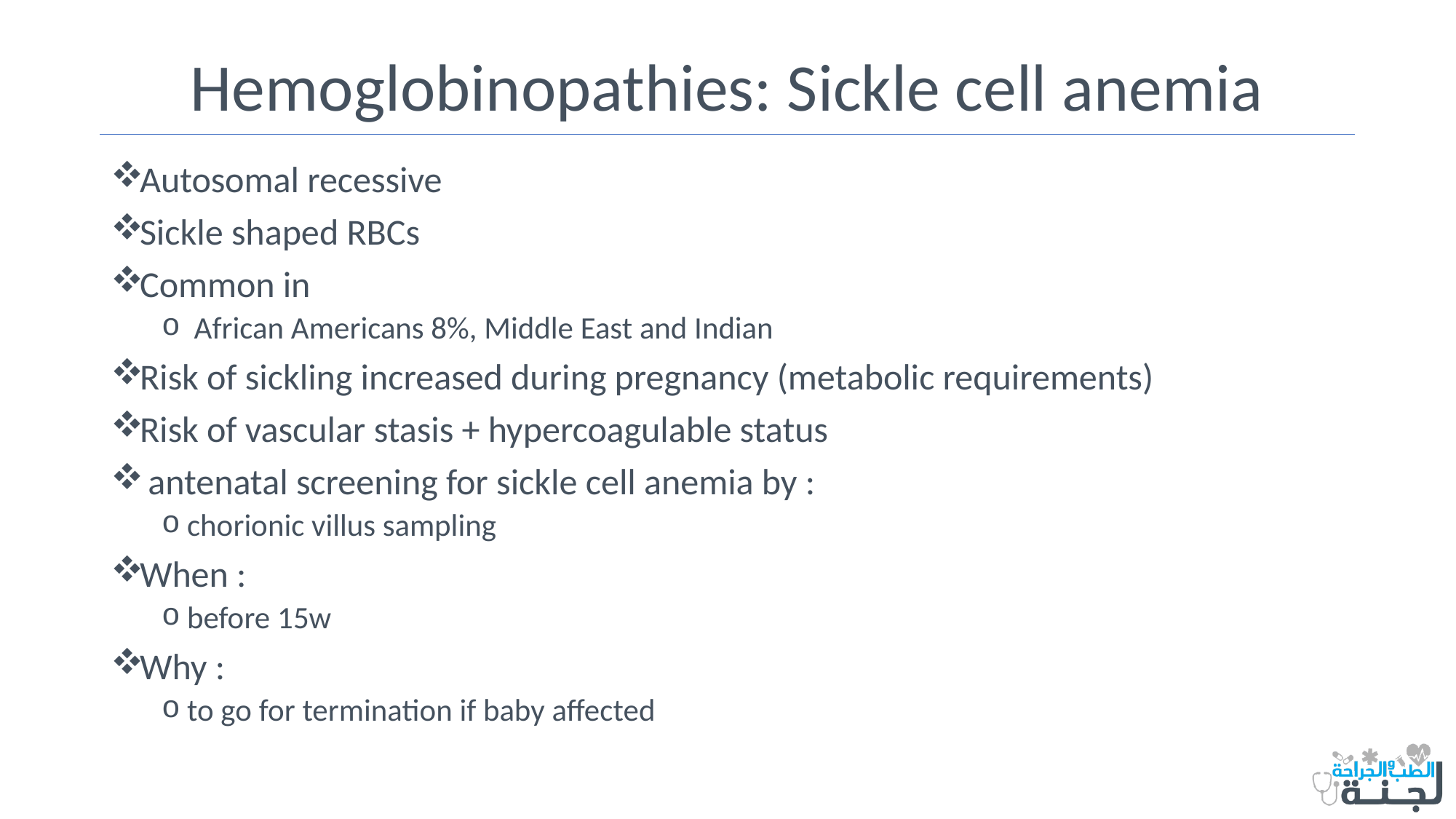

# Hemoglobinopathies: Sickle cell anemia
Autosomal recessive
Sickle shaped RBCs
Common in
 African Americans 8%, Middle East and Indian
Risk of sickling increased during pregnancy (metabolic requirements)
Risk of vascular stasis + hypercoagulable status
 antenatal screening for sickle cell anemia by :
chorionic villus sampling
When :
before 15w
Why :
to go for termination if baby affected